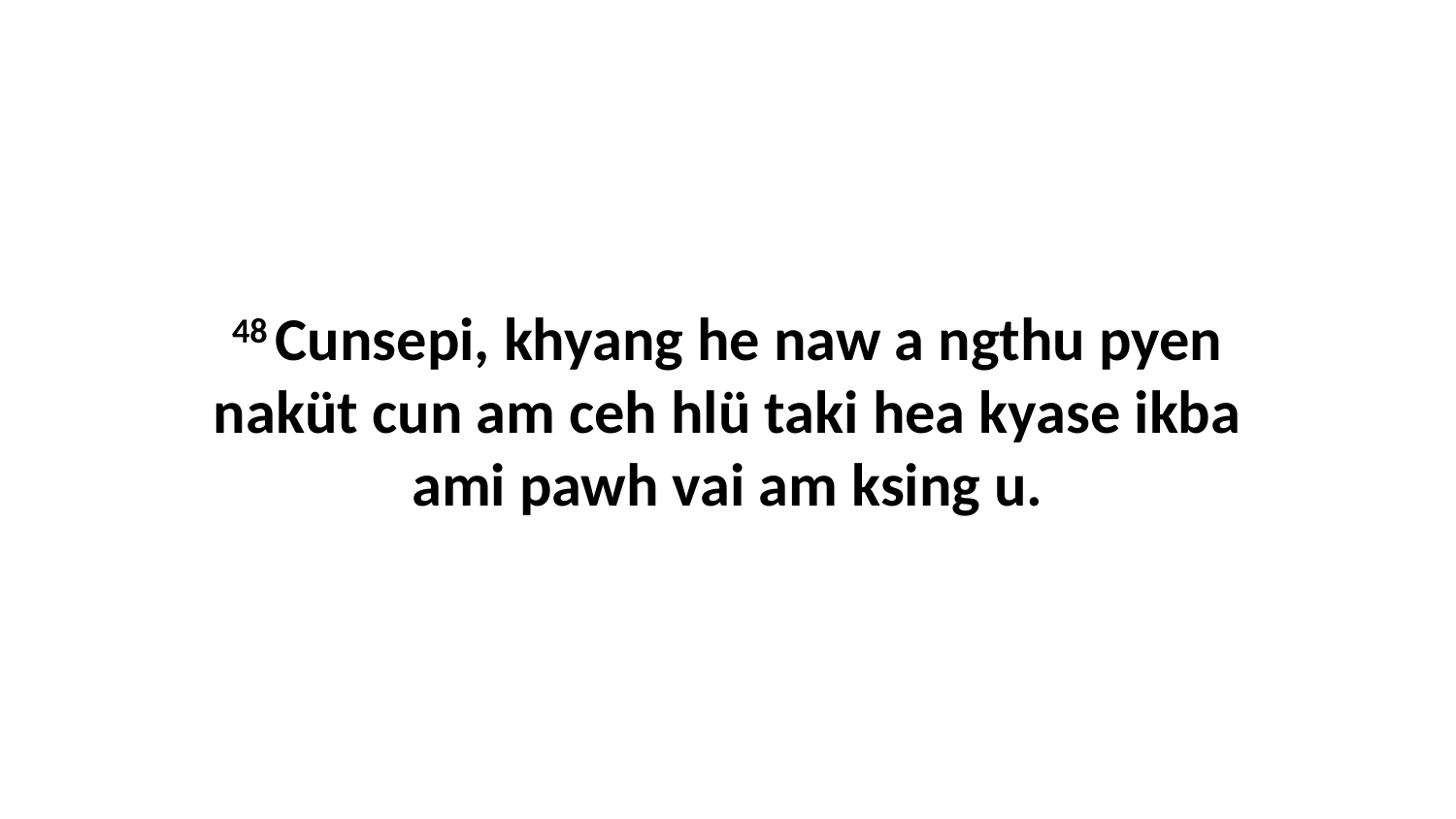

48 Cunsepi, khyang he naw a ngthu pyen naküt cun am ceh hlü taki hea kyase ikba ami pawh vai am ksing u.